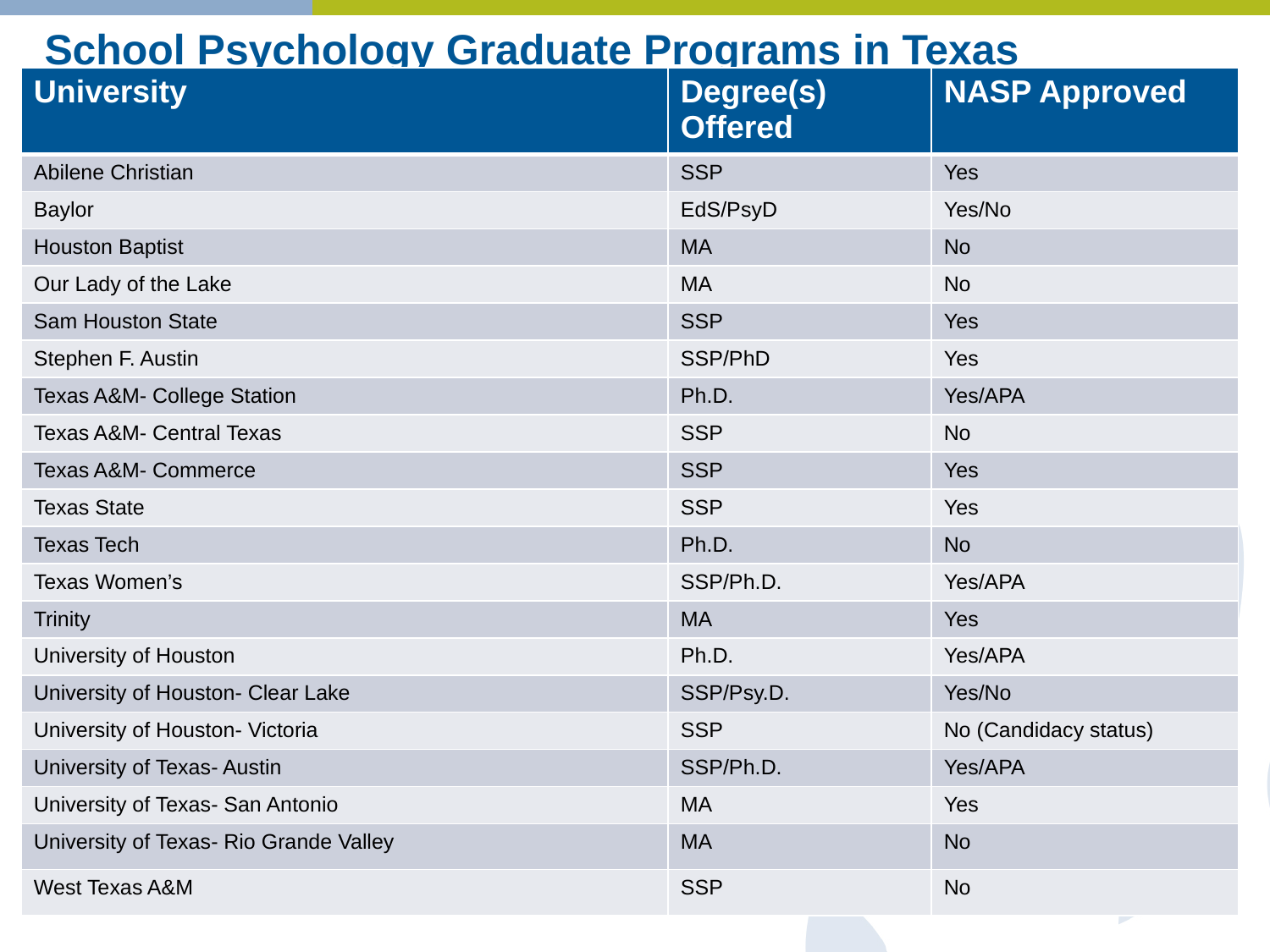

# School Psychology Graduate Programs in Texas
| University | Degree(s) Offered | NASP Approved |
| --- | --- | --- |
| Abilene Christian | SSP | Yes |
| Baylor | EdS/PsyD | Yes/No |
| Houston Baptist | MA | No |
| Our Lady of the Lake | MA | No |
| Sam Houston State | SSP | Yes |
| Stephen F. Austin | SSP/PhD | Yes |
| Texas A&M- College Station | Ph.D. | Yes/APA |
| Texas A&M- Central Texas | SSP | No |
| Texas A&M- Commerce | SSP | Yes |
| Texas State | SSP | Yes |
| Texas Tech | Ph.D. | No |
| Texas Women’s | SSP/Ph.D. | Yes/APA |
| Trinity | MA | Yes |
| University of Houston | Ph.D. | Yes/APA |
| University of Houston- Clear Lake | SSP/Psy.D. | Yes/No |
| University of Houston- Victoria | SSP | No (Candidacy status) |
| University of Texas- Austin | SSP/Ph.D. | Yes/APA |
| University of Texas- San Antonio | MA | Yes |
| University of Texas- Rio Grande Valley | MA | No |
| West Texas A&M | SSP | No |
26